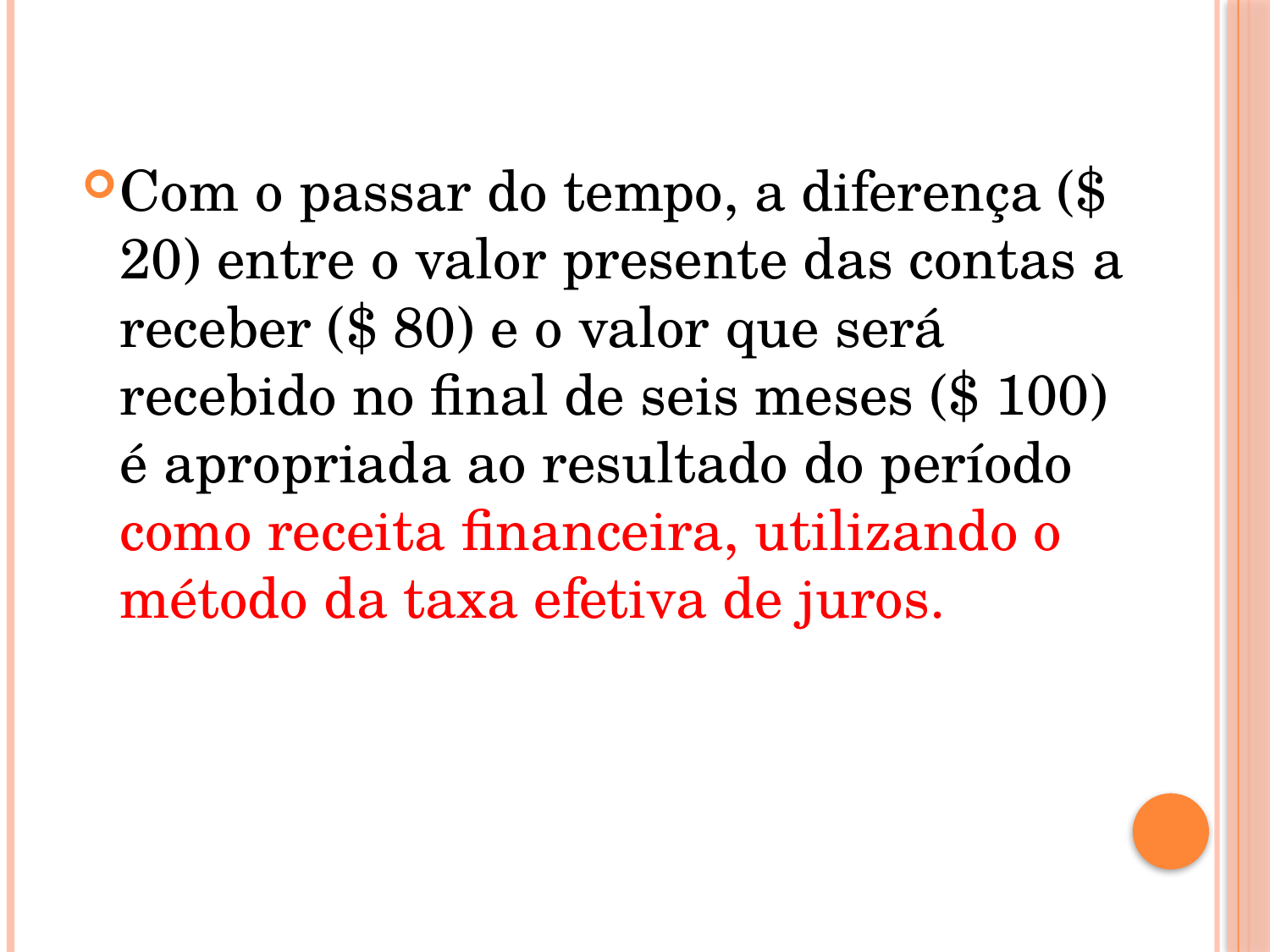

Com o passar do tempo, a diferença ($ 20) entre o valor presente das contas a receber ($ 80) e o valor que será recebido no final de seis meses ($ 100) é apropriada ao resultado do período como receita financeira, utilizando o método da taxa efetiva de juros.